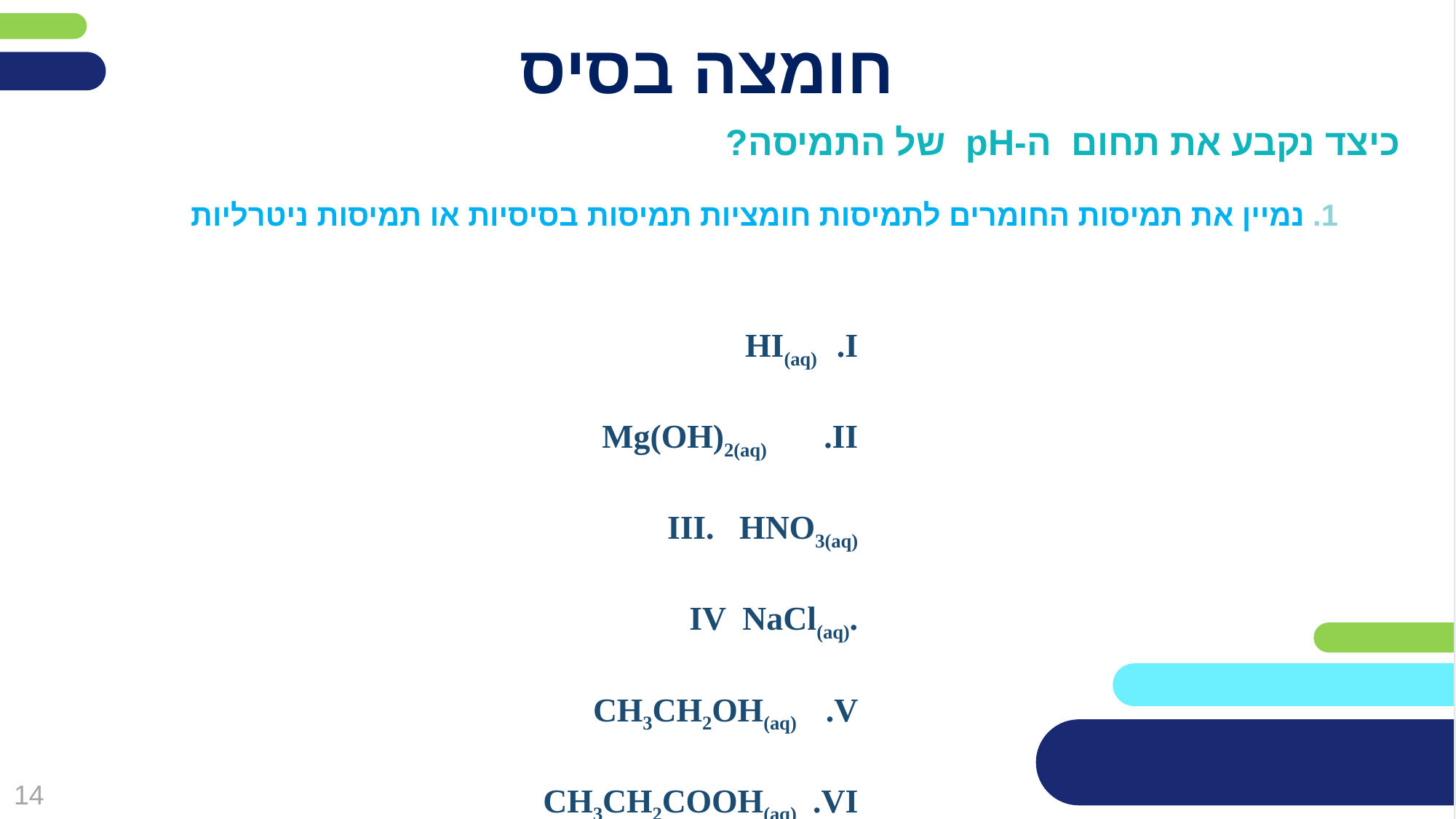

# חומצה בסיס
כיצד נקבע את תחום  ה-pH  של התמיסה?
1. נמיין את תמיסות החומרים לתמיסות חומציות תמיסות בסיסיות או תמיסות ניטרליות

HI(aq)
      Mg(OH)2(aq)
III.   HNO3(aq)
.IV  NaCl(aq)
CH3CH2OH(aq)
CH3CH2COOH(aq)